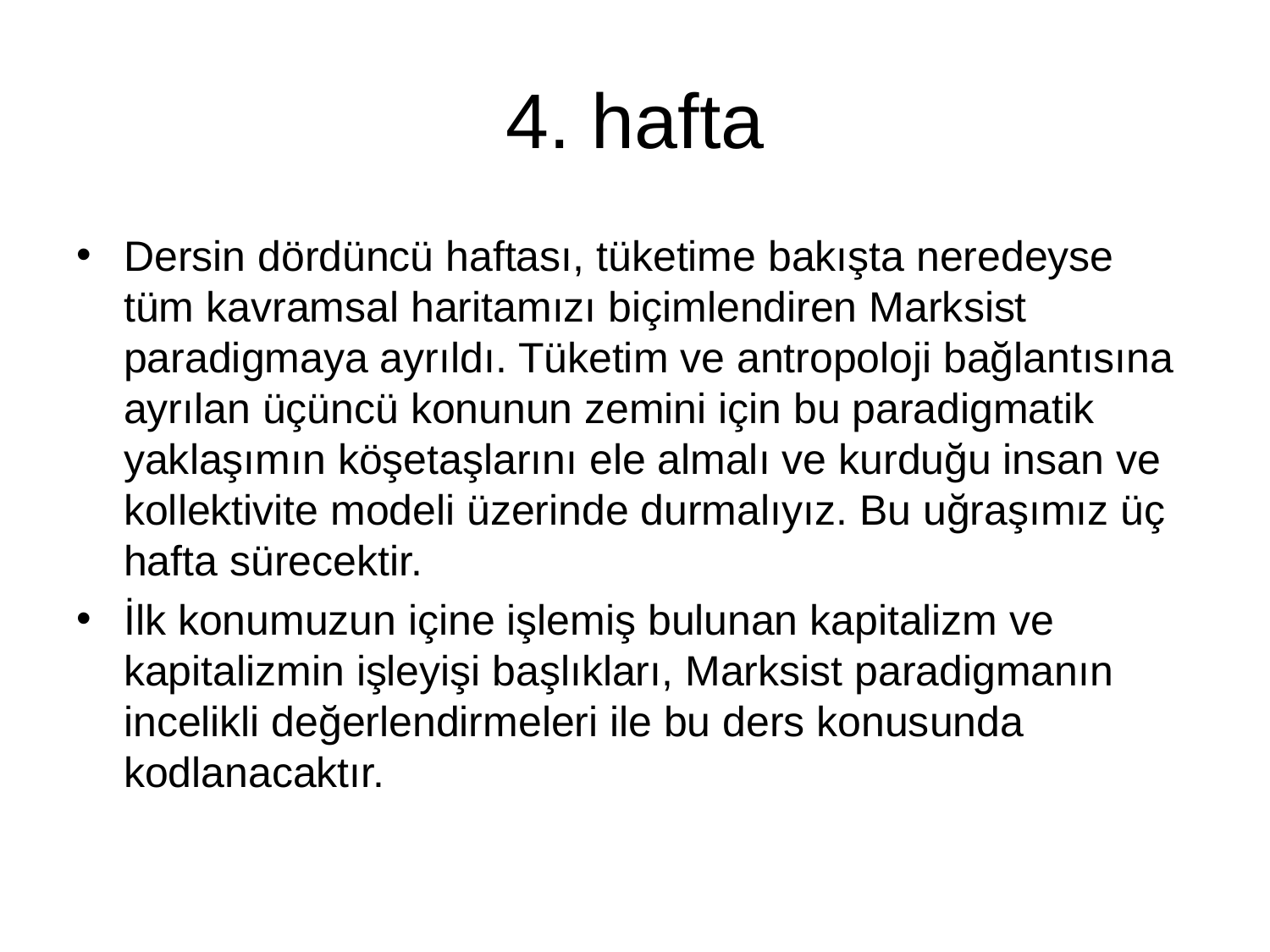

# 4. hafta
Dersin dördüncü haftası, tüketime bakışta neredeyse tüm kavramsal haritamızı biçimlendiren Marksist paradigmaya ayrıldı. Tüketim ve antropoloji bağlantısına ayrılan üçüncü konunun zemini için bu paradigmatik yaklaşımın köşetaşlarını ele almalı ve kurduğu insan ve kollektivite modeli üzerinde durmalıyız. Bu uğraşımız üç hafta sürecektir.
İlk konumuzun içine işlemiş bulunan kapitalizm ve kapitalizmin işleyişi başlıkları, Marksist paradigmanın incelikli değerlendirmeleri ile bu ders konusunda kodlanacaktır.